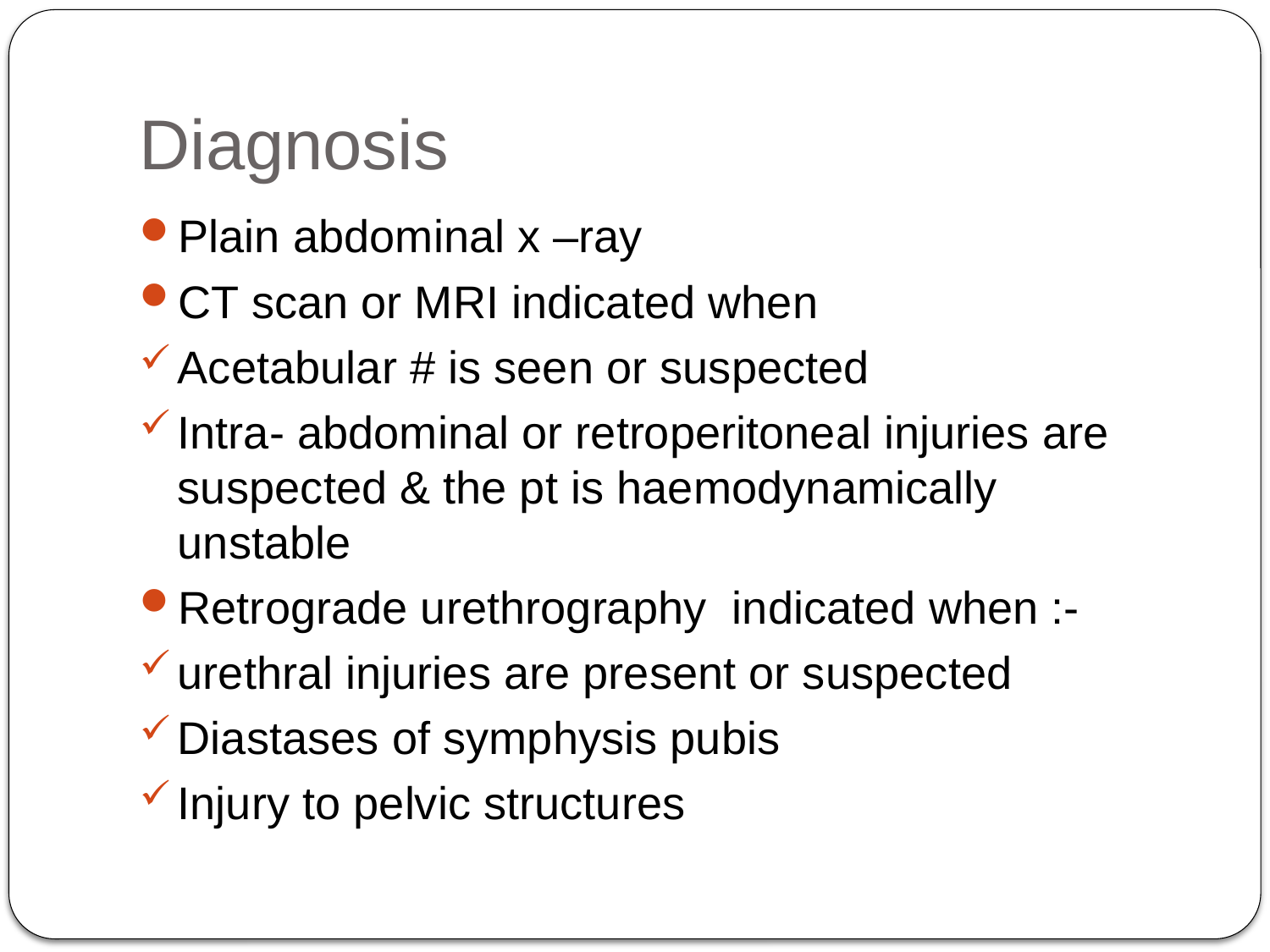

# Diagnosis
Plain abdominal x –ray
CT scan or MRI indicated when
Acetabular # is seen or suspected
Intra- abdominal or retroperitoneal injuries are suspected & the pt is haemodynamically  unstable
Retrograde urethrography  indicated when :-
urethral injuries are present or suspected
Diastases of symphysis pubis
Injury to pelvic structures